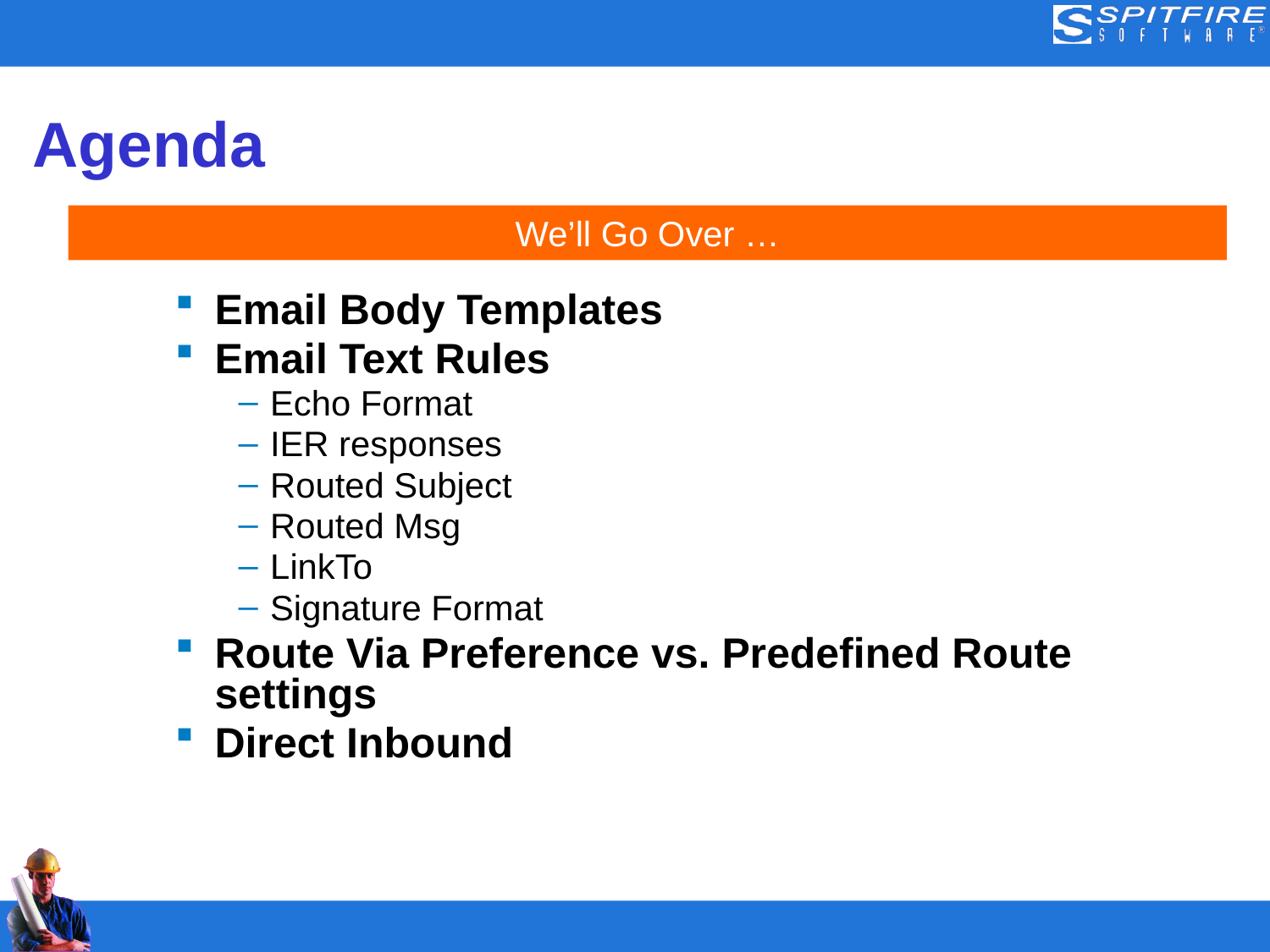

# Agenda
We’ll Go Over …
Email Body Templates
Email Text Rules
Echo Format
IER responses
Routed Subject
Routed Msg
LinkTo
Signature Format
Route Via Preference vs. Predefined Route settings
Direct Inbound